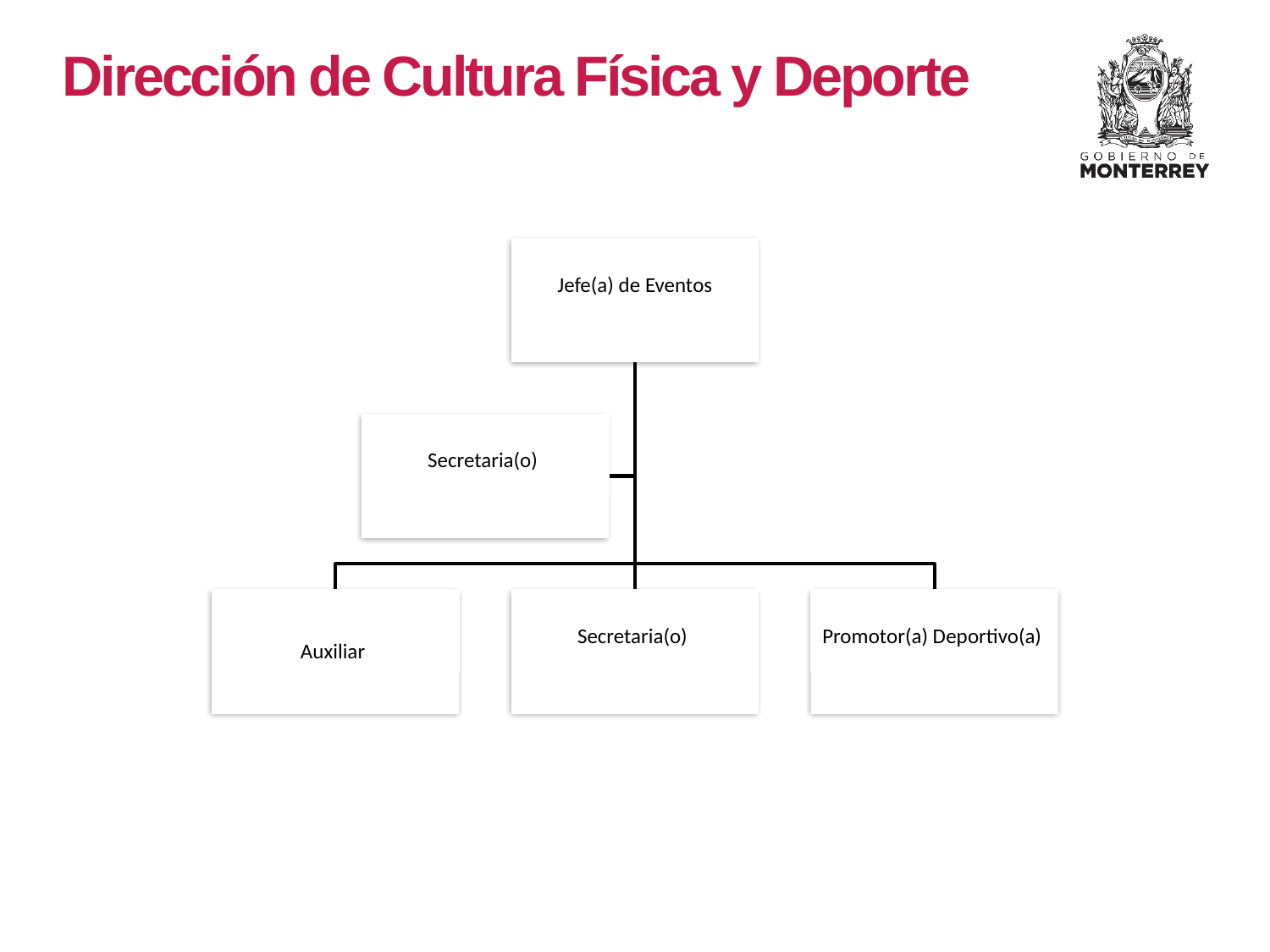

Dirección de Cultura Física y Deporte
Jefe(a) de Eventos

Auxiliar
Secretaria(o)

Promotor(a) Deportivo(a)

Secretaria(o)